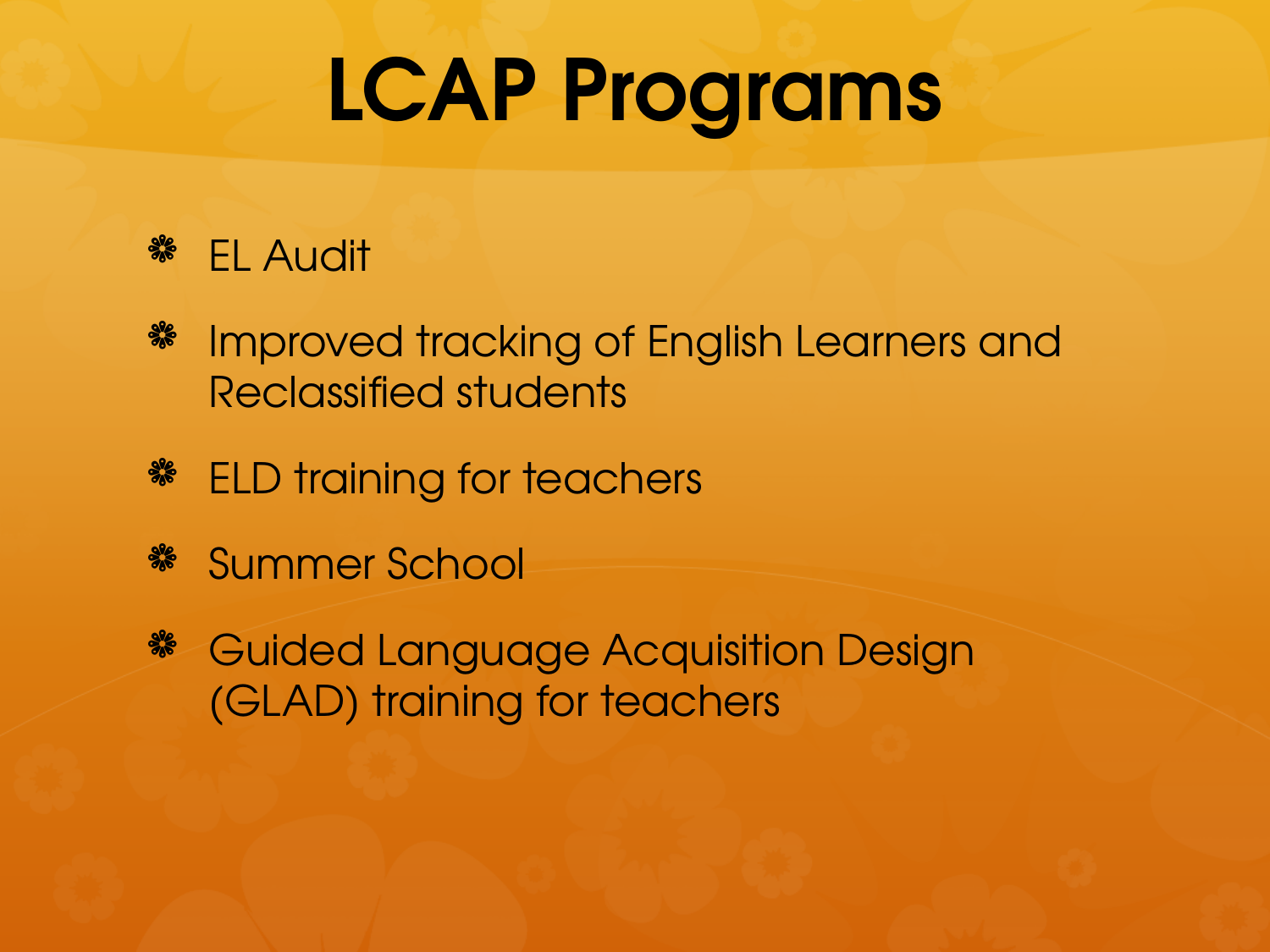

# LCAP Programs
EL Audit
Improved tracking of English Learners and Reclassified students
ELD training for teachers
Summer School
Guided Language Acquisition Design (GLAD) training for teachers